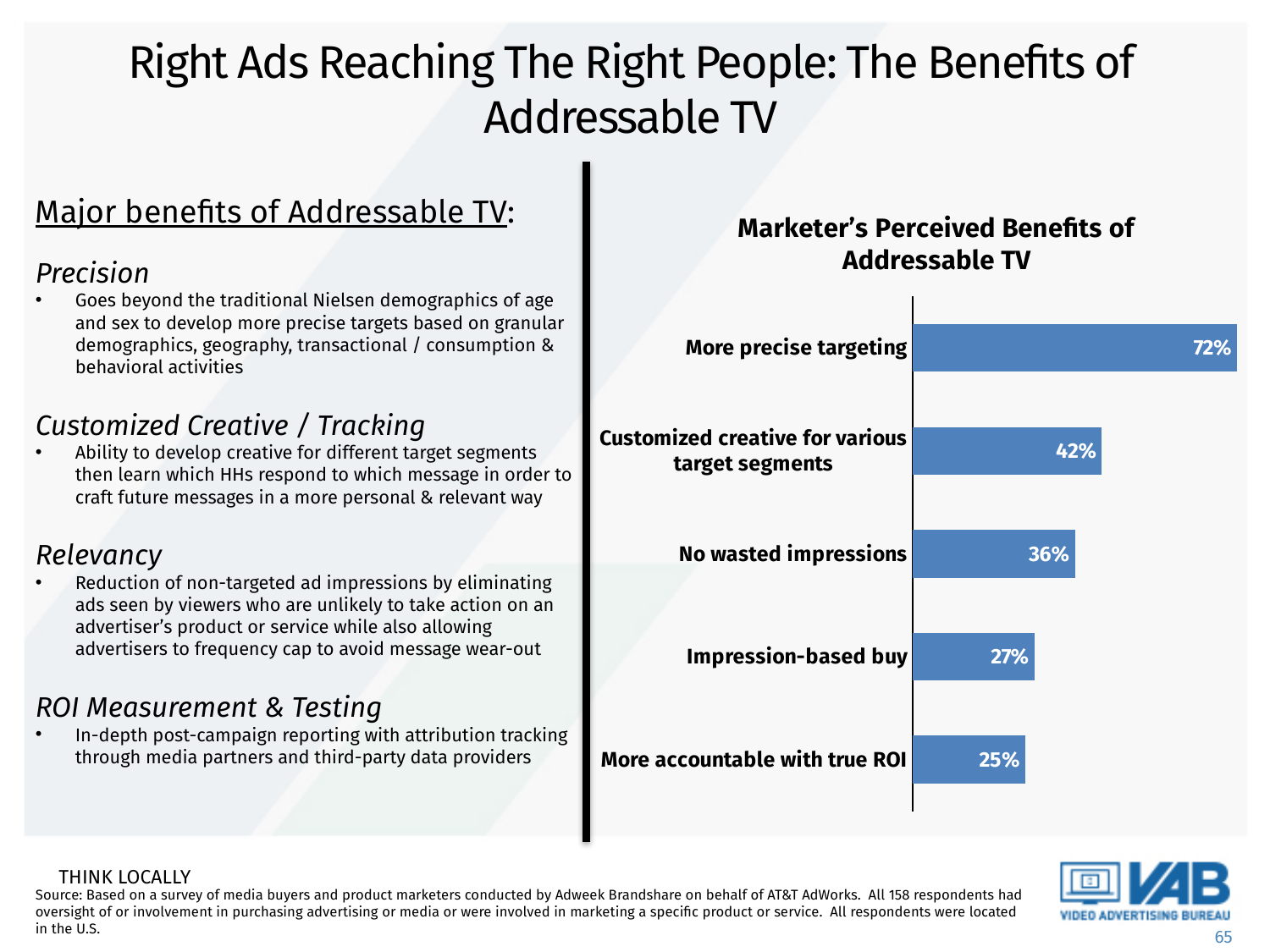

Right Ads Reaching The Right People: The Benefits of Addressable TV

### Chart: Marketer’s Perceived Benefits of Addressable TV

| Category | % |
|---|---|
| More accountable with true ROI | 0.25 |
| Impression-based buy | 0.27 |
| No wasted impressions | 0.36 |
| Customized creative for various target segments | 0.42 |
| More precise targeting | 0.72 |
Major benefits of Addressable TV:

Precision
Goes beyond the traditional Nielsen demographics of age and sex to develop more precise targets based on granular demographics, geography, transactional / consumption & behavioral activities

Customized Creative / Tracking
Ability to develop creative for different target segments then learn which HHs respond to which message in order to craft future messages in a more personal & relevant way

Relevancy
Reduction of non-targeted ad impressions by eliminating ads seen by viewers who are unlikely to take action on an advertiser’s product or service while also allowing advertisers to frequency cap to avoid message wear-out

ROI Measurement & Testing
In-depth post-campaign reporting with attribution tracking through media partners and third-party data providers

THINK LOCALLY
Source: Based on a survey of media buyers and product marketers conducted by Adweek Brandshare on behalf of AT&T AdWorks.  All 158 respondents had oversight of or involvement in purchasing advertising or media or were involved in marketing a specific product or service.  All respondents were located in the U.S.